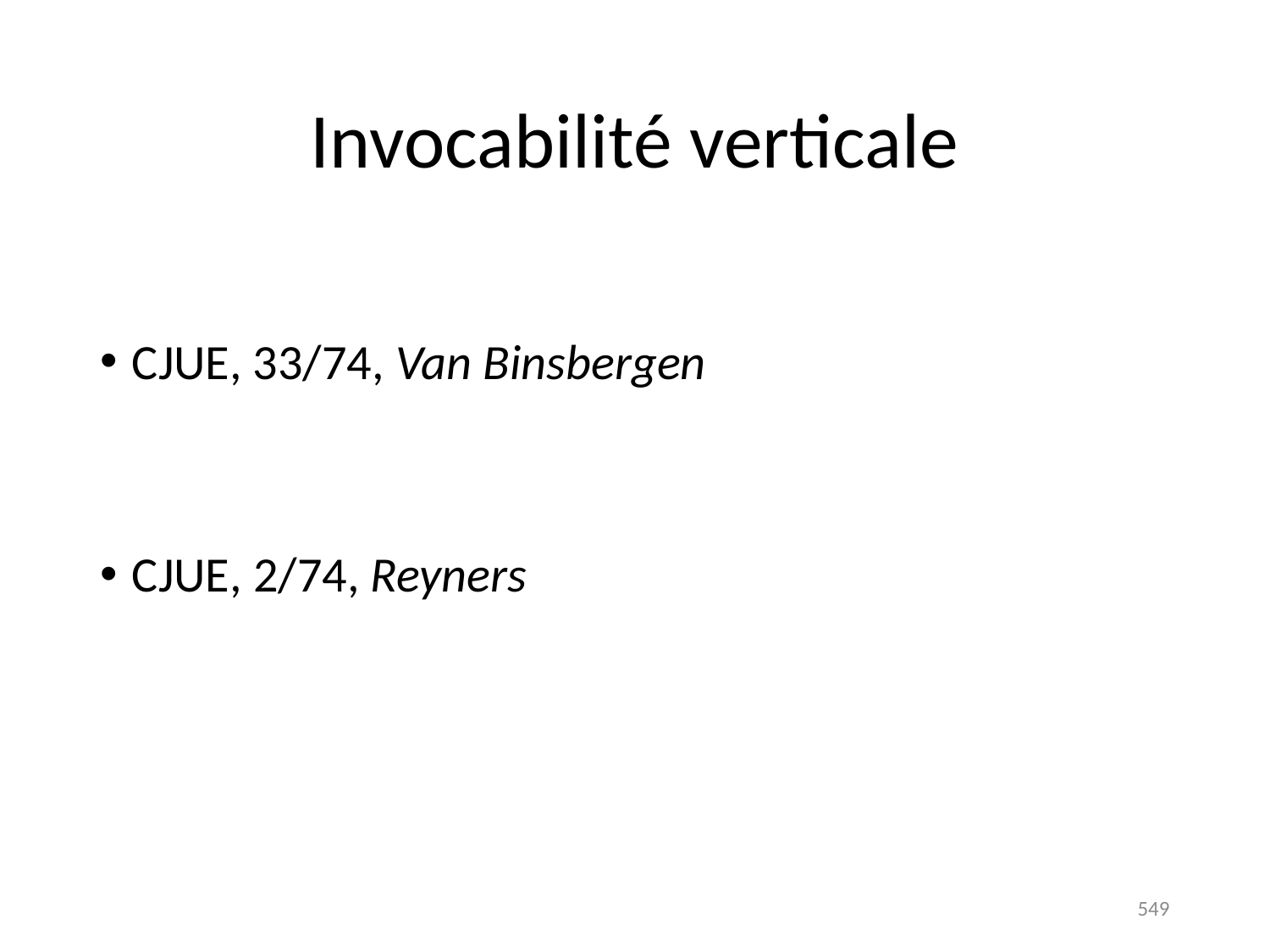

# Invocabilité verticale

CJUE, 33/74, Van Binsbergen

CJUE, 2/74, Reyners
549